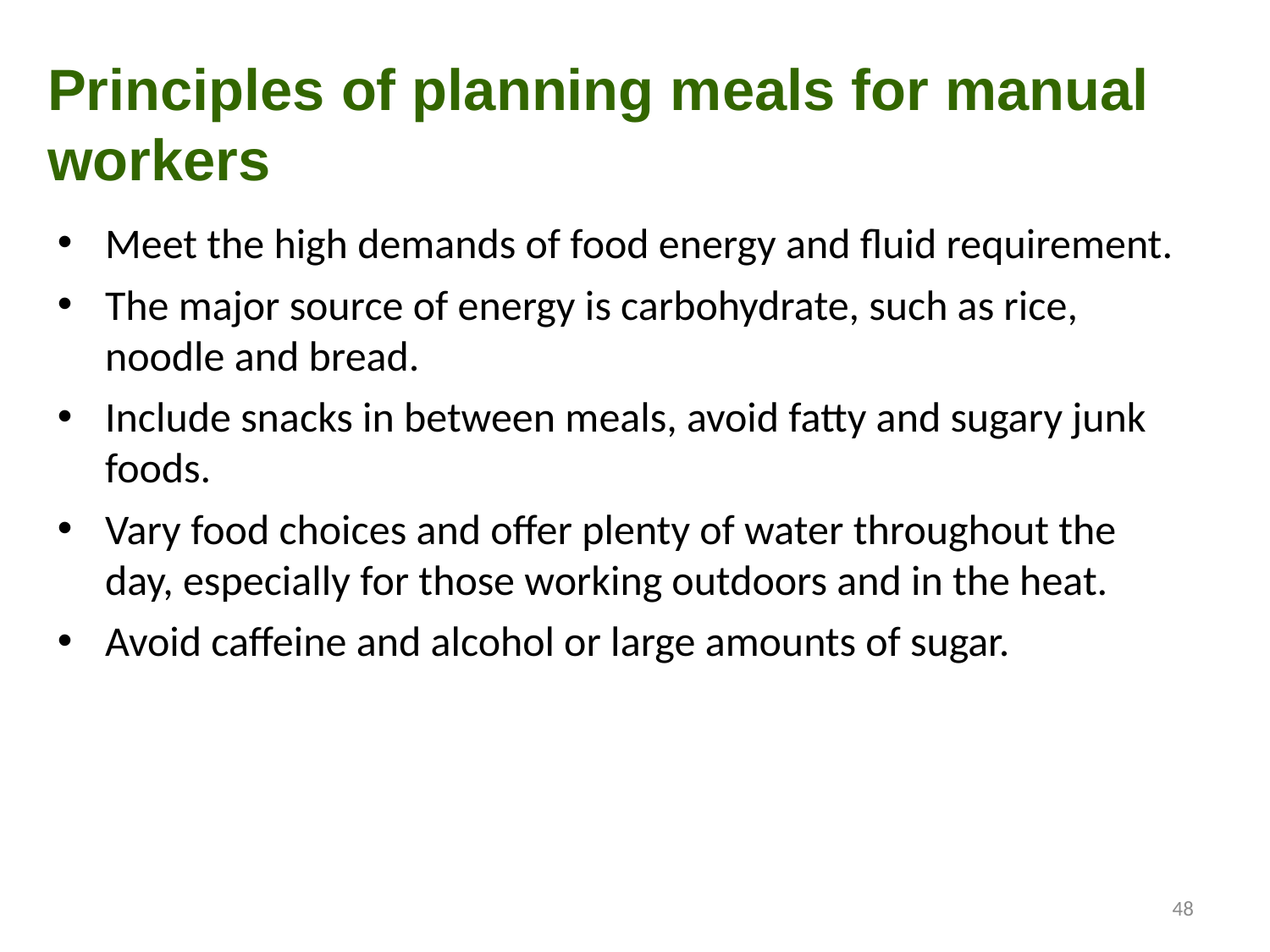

Principles of planning meals for manual workers
Meet the high demands of food energy and fluid requirement.
The major source of energy is carbohydrate, such as rice, noodle and bread.
Include snacks in between meals, avoid fatty and sugary junk foods.
Vary food choices and offer plenty of water throughout the day, especially for those working outdoors and in the heat.
Avoid caffeine and alcohol or large amounts of sugar.
48